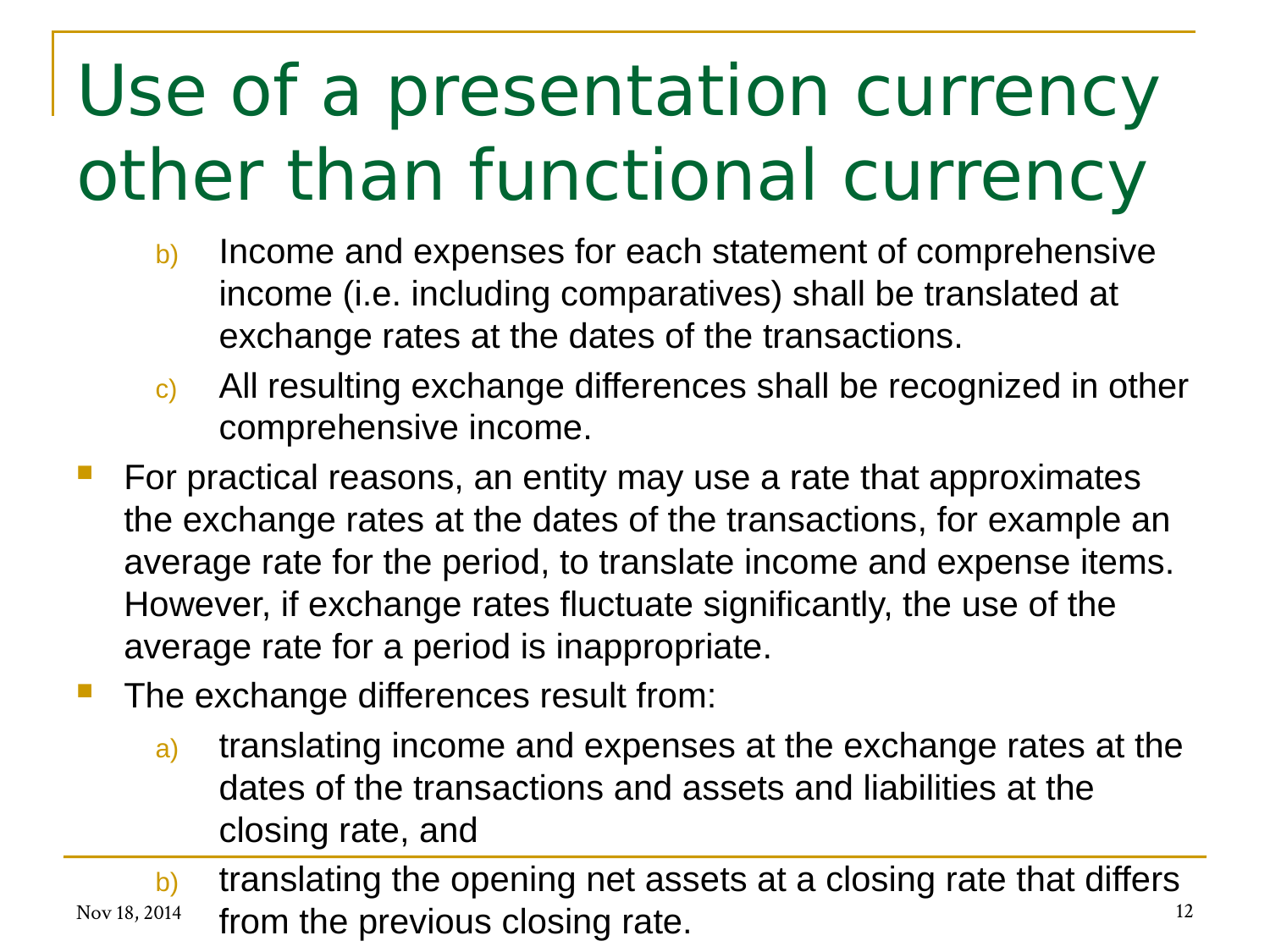

# Use of a presentation currency other than functional currency
Income and expenses for each statement of comprehensive income (i.e. including comparatives) shall be translated at exchange rates at the dates of the transactions.
All resulting exchange differences shall be recognized in other comprehensive income.
For practical reasons, an entity may use a rate that approximates the exchange rates at the dates of the transactions, for example an average rate for the period, to translate income and expense items. However, if exchange rates fluctuate significantly, the use of the average rate for a period is inappropriate.
The exchange differences result from:
translating income and expenses at the exchange rates at the dates of the transactions and assets and liabilities at the closing rate, and
translating the opening net assets at a closing rate that differs from the previous closing rate.

Nov 18, 2014
12